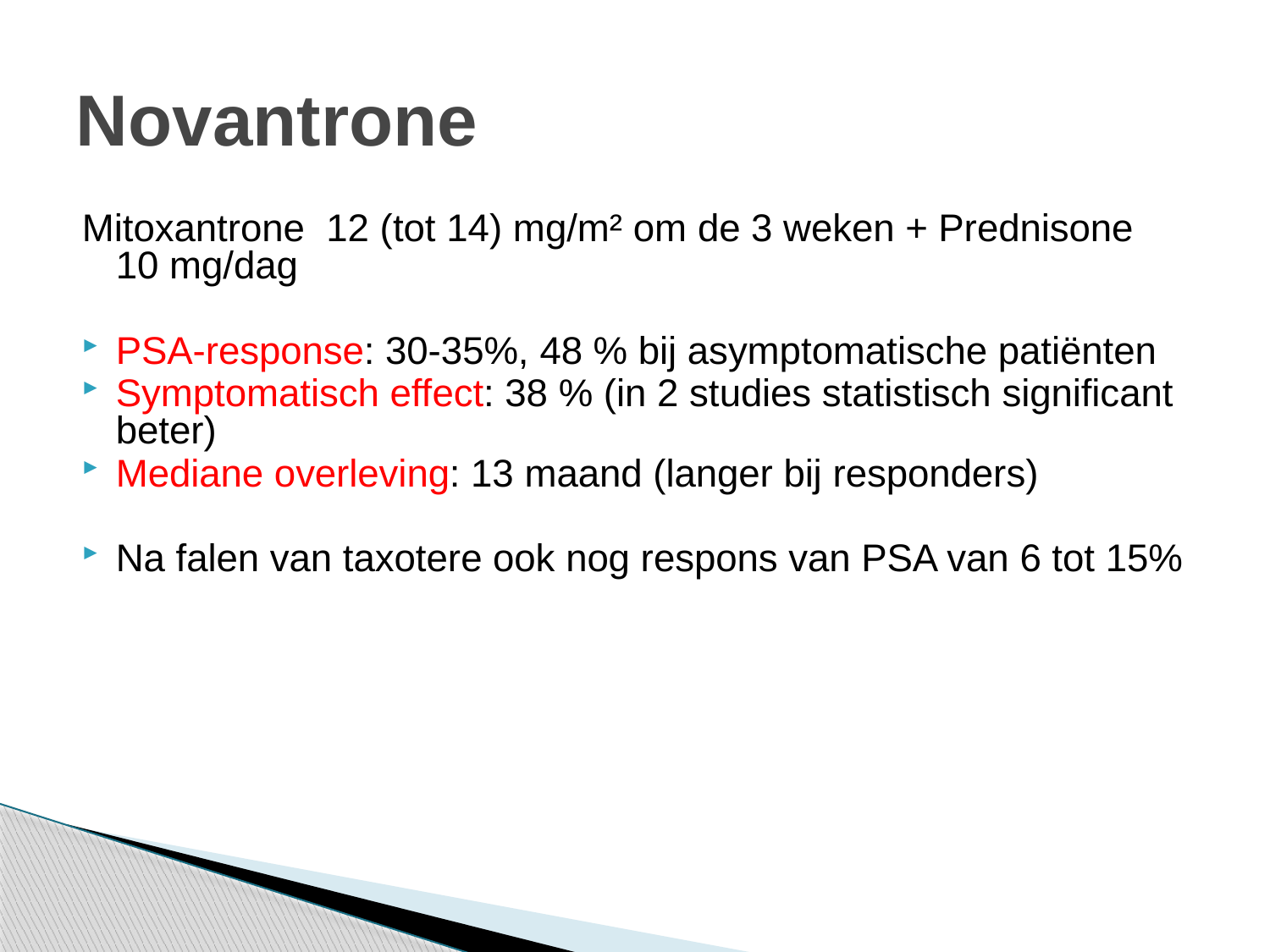

# Novantrone
Mitoxantrone  12 (tot 14) mg/m² om de 3 weken + Prednisone 10 mg/dag

PSA-response: 30-35%, 48 % bij asymptomatische patiënten
Symptomatisch effect: 38 % (in 2 studies statistisch significant beter)
Mediane overleving: 13 maand (langer bij responders)

Na falen van taxotere ook nog respons van PSA van 6 tot 15%